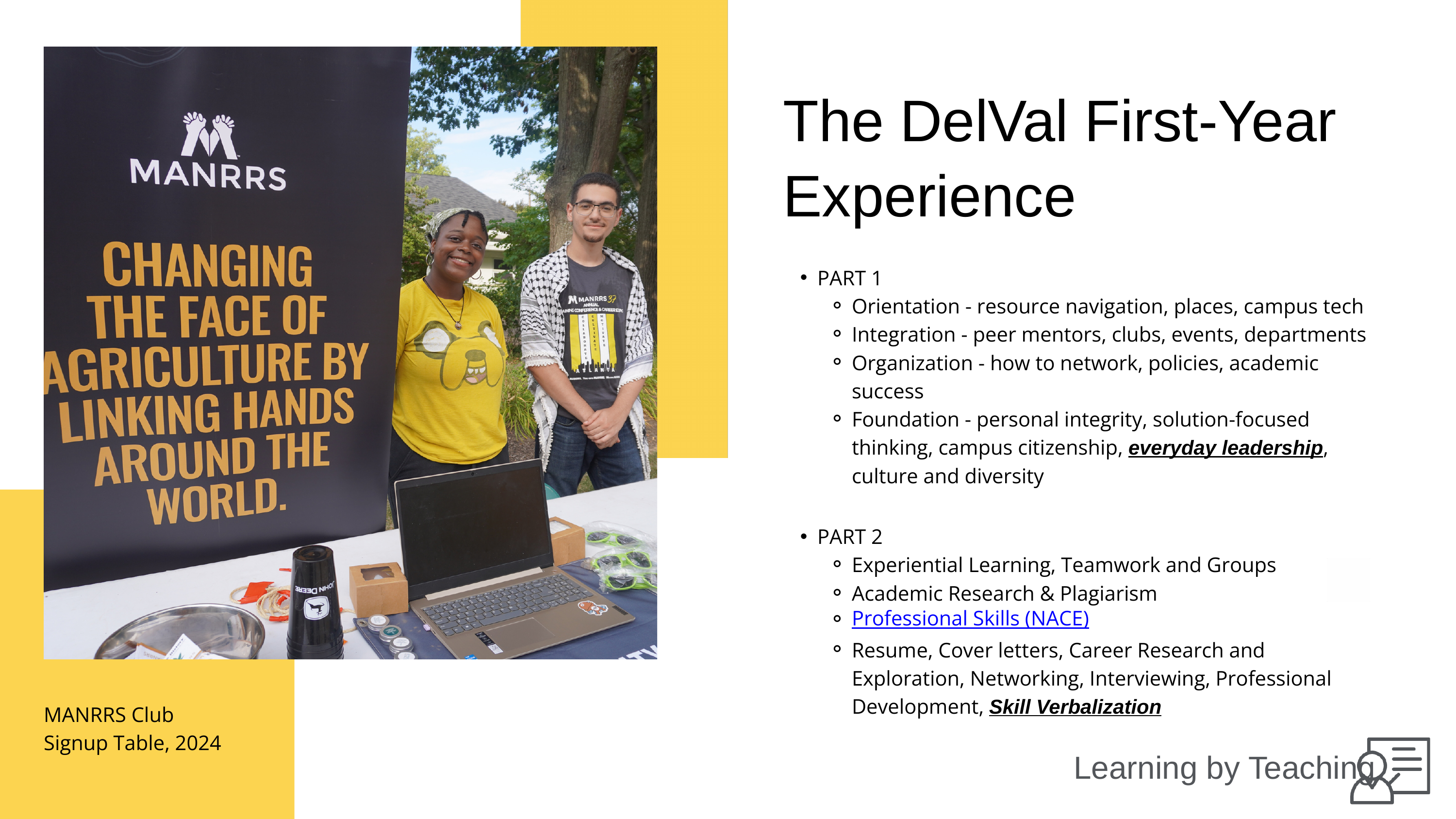

The DelVal First-Year Experience
PART 1
Orientation - resource navigation, places, campus tech
Integration - peer mentors, clubs, events, departments
Organization - how to network, policies, academic success
Foundation - personal integrity, solution-focused thinking, campus citizenship, everyday leadership, culture and diversity

PART 2
Experiential Learning, Teamwork and Groups
Academic Research & Plagiarism
Professional Skills (NACE)
Resume, Cover letters, Career Research and Exploration, Networking, Interviewing, Professional Development, Skill Verbalization

MANRRS Club
Signup Table, 2024

Learning by Teaching